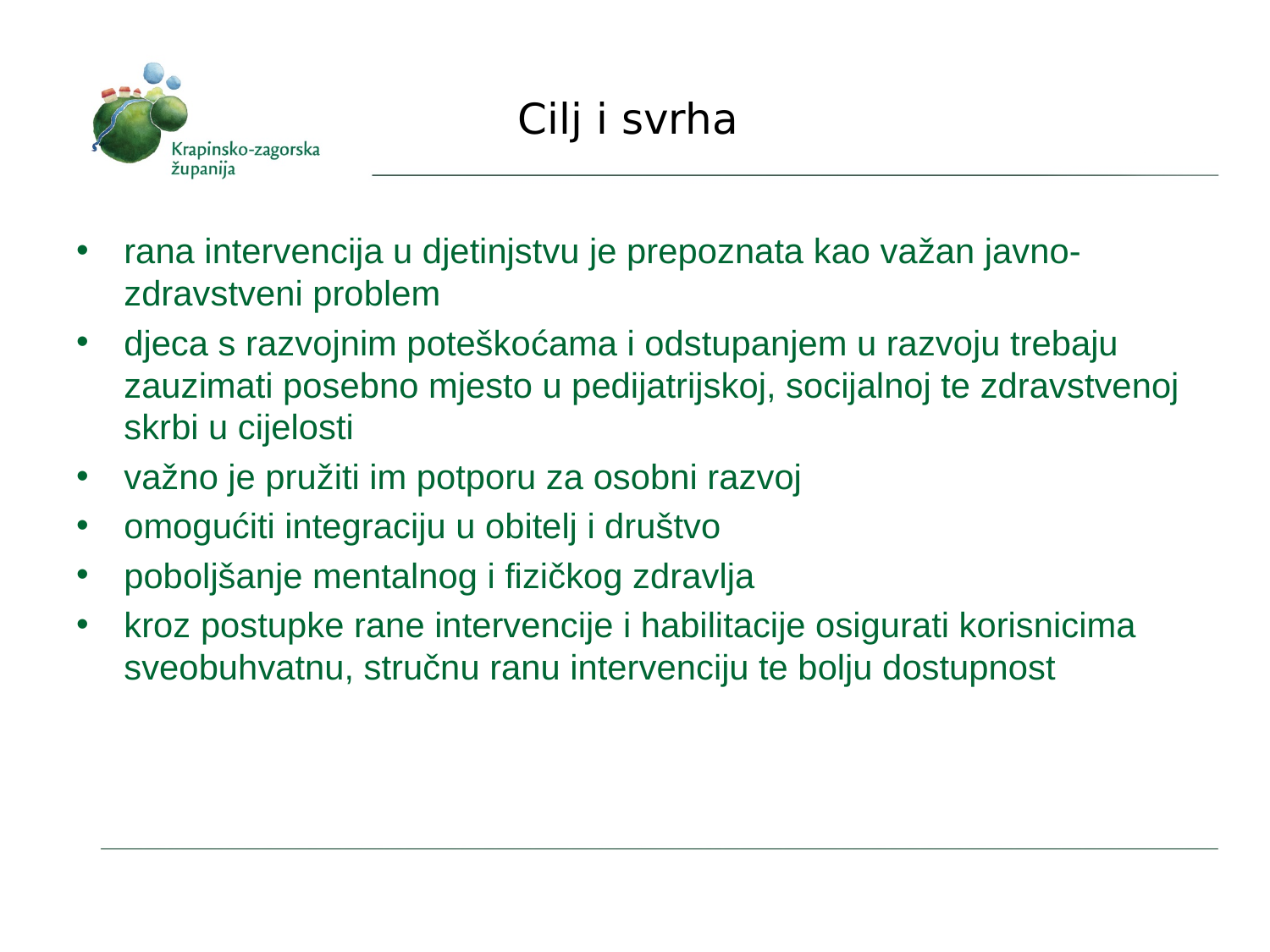

# Cilj i svrha
rana intervencija u djetinjstvu je prepoznata kao važan javno-zdravstveni problem
djeca s razvojnim poteškoćama i odstupanjem u razvoju trebaju zauzimati posebno mjesto u pedijatrijskoj, socijalnoj te zdravstvenoj skrbi u cijelosti
važno je pružiti im potporu za osobni razvoj
omogućiti integraciju u obitelj i društvo
poboljšanje mentalnog i fizičkog zdravlja
kroz postupke rane intervencije i habilitacije osigurati korisnicima sveobuhvatnu, stručnu ranu intervenciju te bolju dostupnost